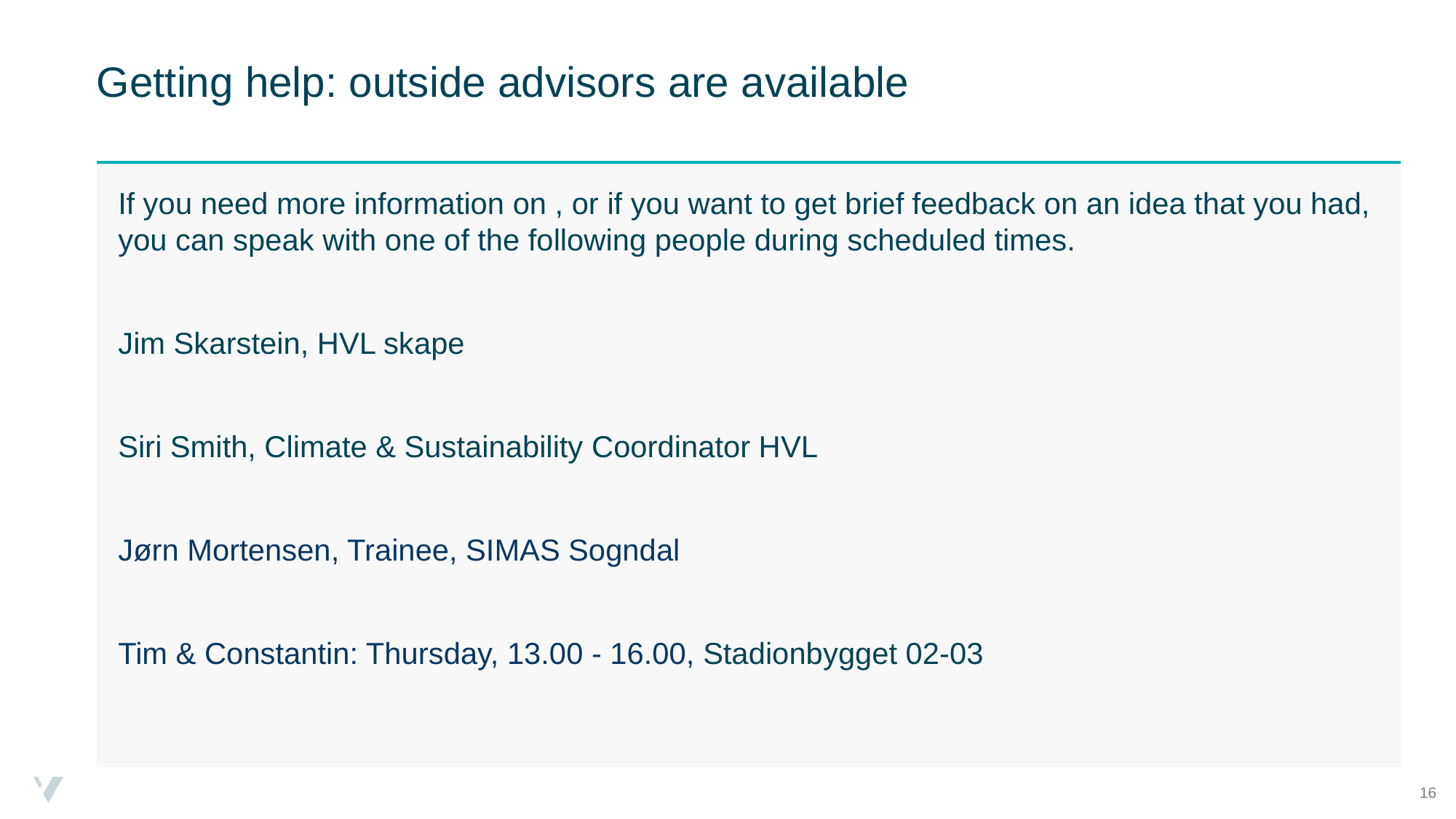

# Getting help: outside advisors are available
If you need more information on , or if you want to get brief feedback on an idea that you had, you can speak with one of the following people during scheduled times.

Jim Skarstein, HVL skape

Siri Smith, Climate & Sustainability Coordinator HVL

Jørn Mortensen, Trainee, SIMAS Sogndal

Tim & Constantin: Thursday, 13.00 - 16.00, Stadionbygget 02-03

16